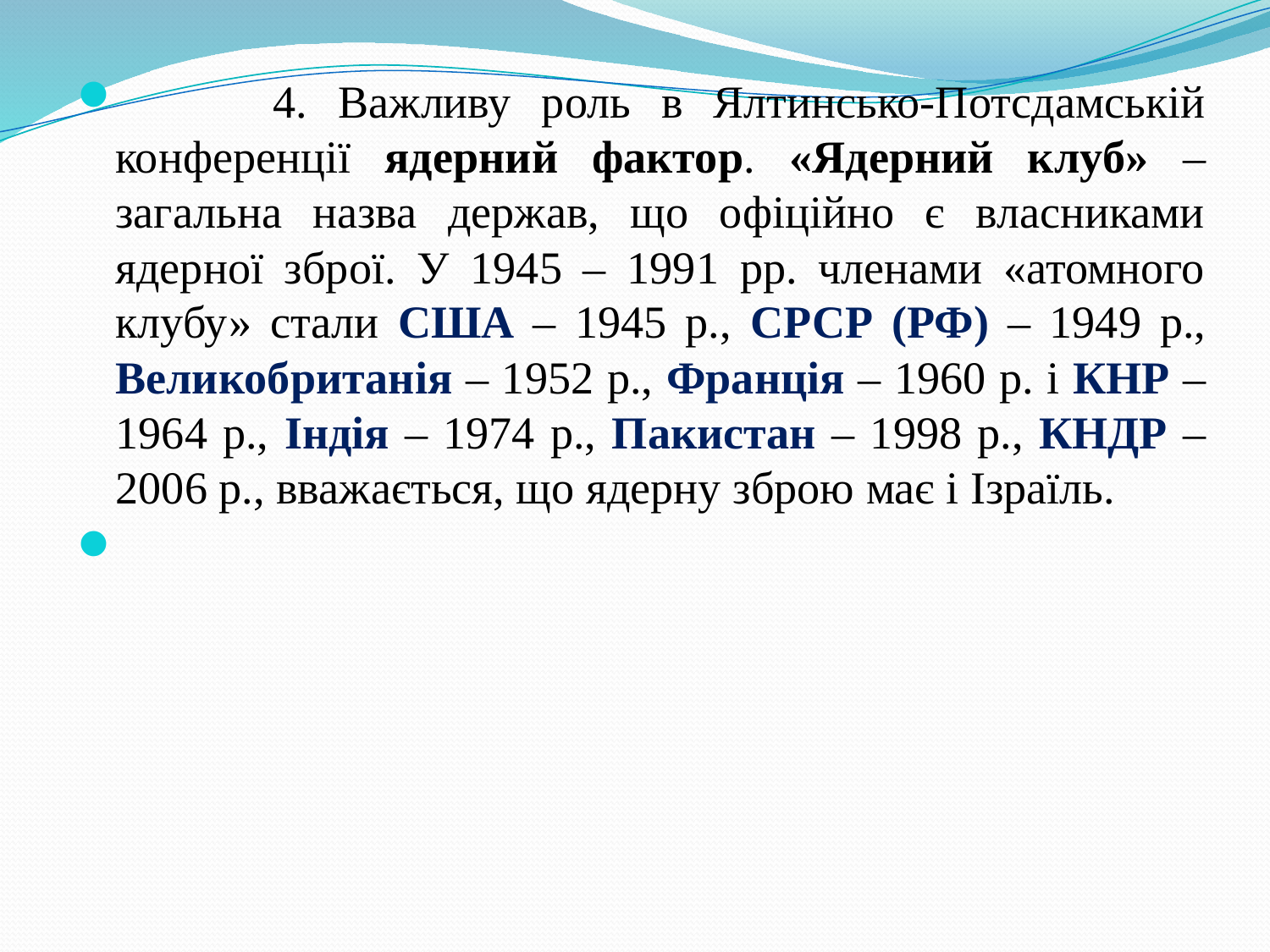

4. Важливу роль в Ялтинсько-Потсдамській конференції ядерний фактор. «Ядерний клуб» – загальна назва держав, що офіційно є власниками ядерної зброї. У 1945 – 1991 рр. членами «атомного клубу» стали США – 1945 р., СРСР (РФ) – 1949 р., Великобританія – 1952 р., Франція – 1960 р. і КНР – 1964 р., Індія – 1974 р., Пакистан – 1998 р., КНДР – 2006 р., вважається, що ядерну зброю має і Ізраїль.